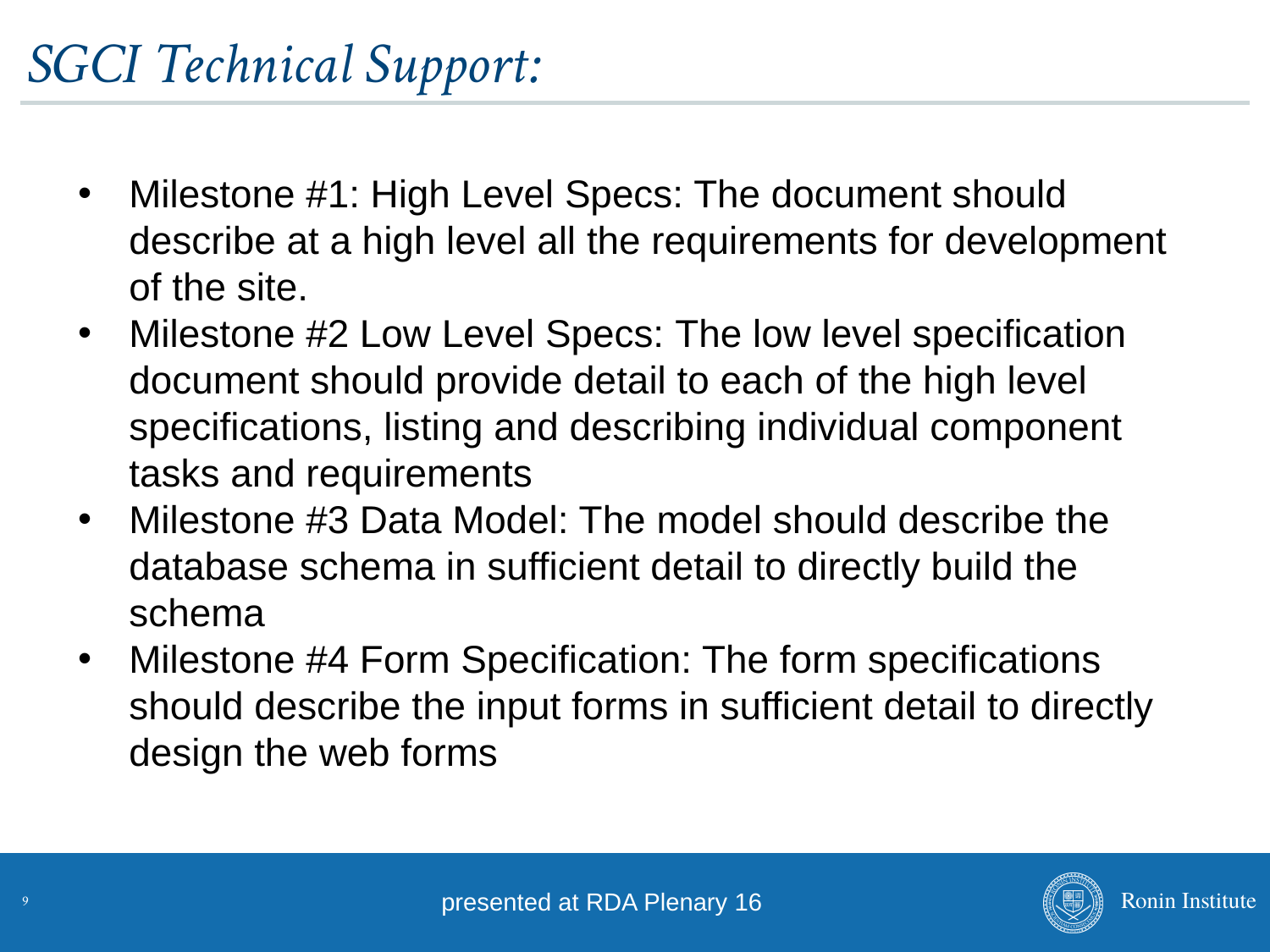

# SGCI Technical Support:
Milestone #1: High Level Specs: The document should describe at a high level all the requirements for development of the site.
Milestone #2 Low Level Specs: The low level specification document should provide detail to each of the high level specifications, listing and describing individual component tasks and requirements
Milestone #3 Data Model: The model should describe the database schema in sufficient detail to directly build the schema
Milestone #4 Form Specification: The form specifications should describe the input forms in sufficient detail to directly design the web forms

9